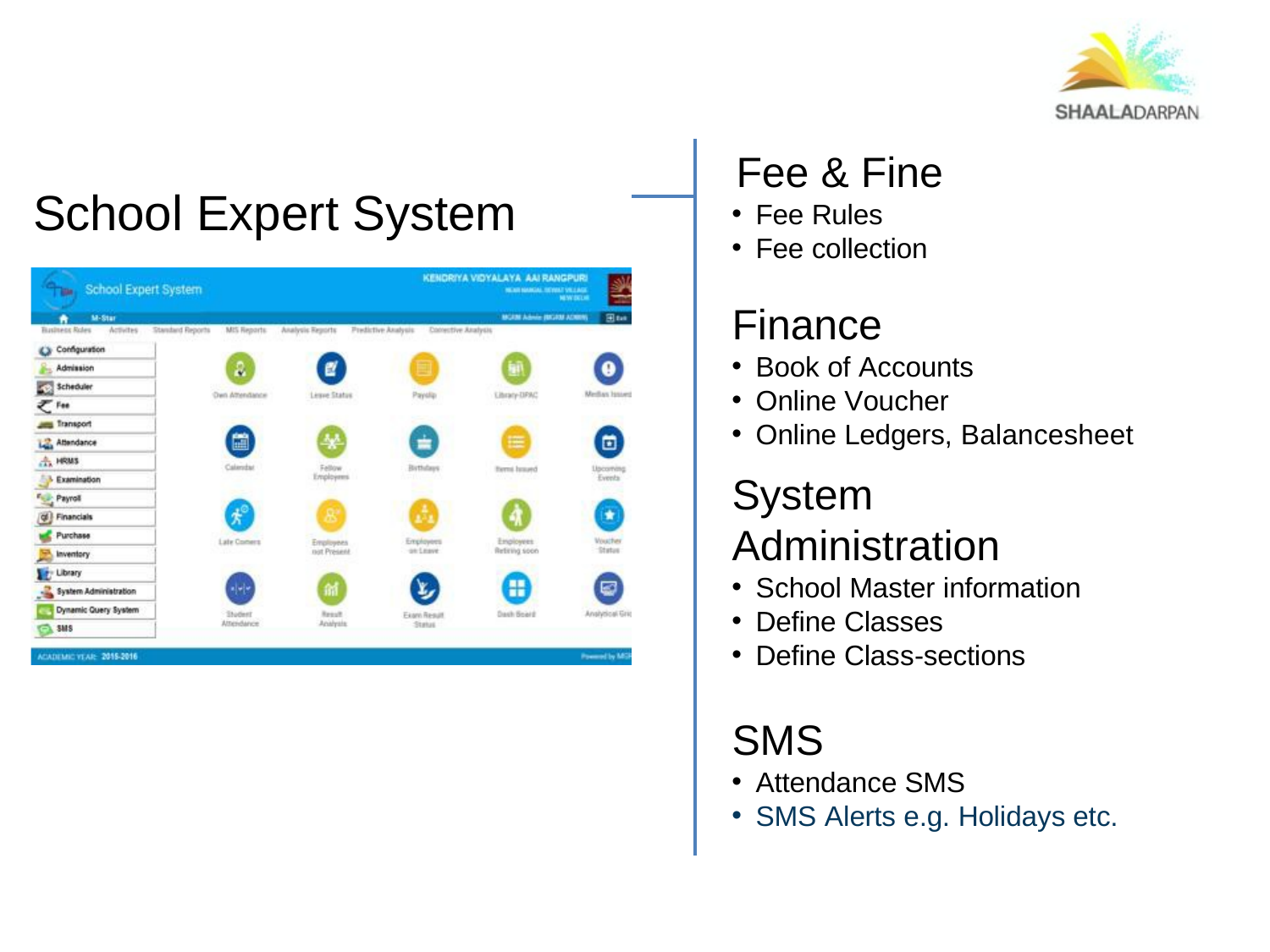

Fee & Fine
School Expert System

Fee Rules
Fee collection

Finance
Book of Accounts
Online Voucher
Online Ledgers, Balancesheet

System Administration
School Master information
Define Classes
Define Class-sections

SMS
Attendance SMS
SMS Alerts e.g. Holidays etc.